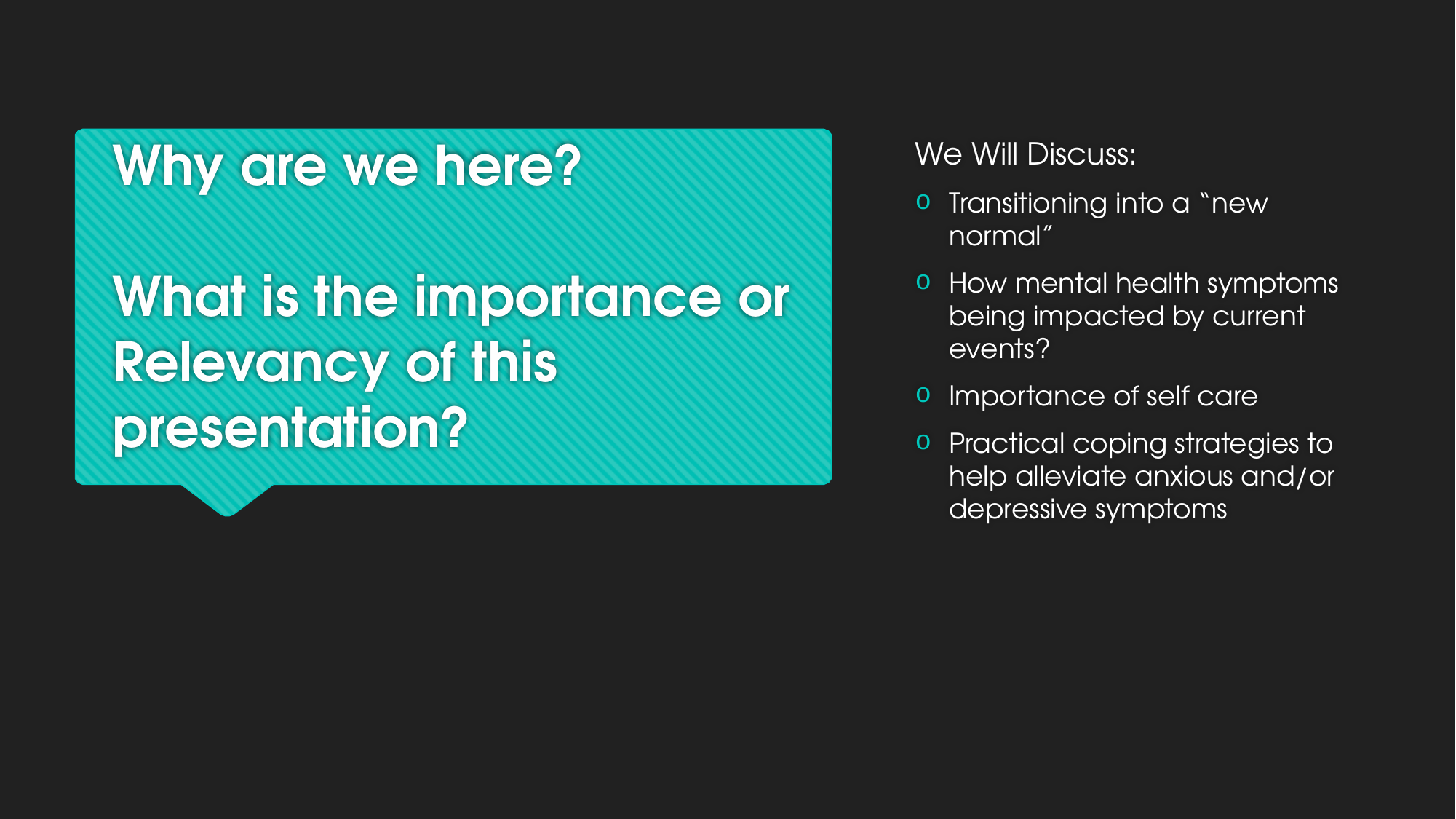

We Will Discuss:
Transitioning into a “new normal”
How mental health symptoms being impacted by current events?
Importance of self care
Practical coping strategies to help alleviate anxious and/or depressive symptoms
# Why are we here? What is the importance or Relevancy of this presentation?